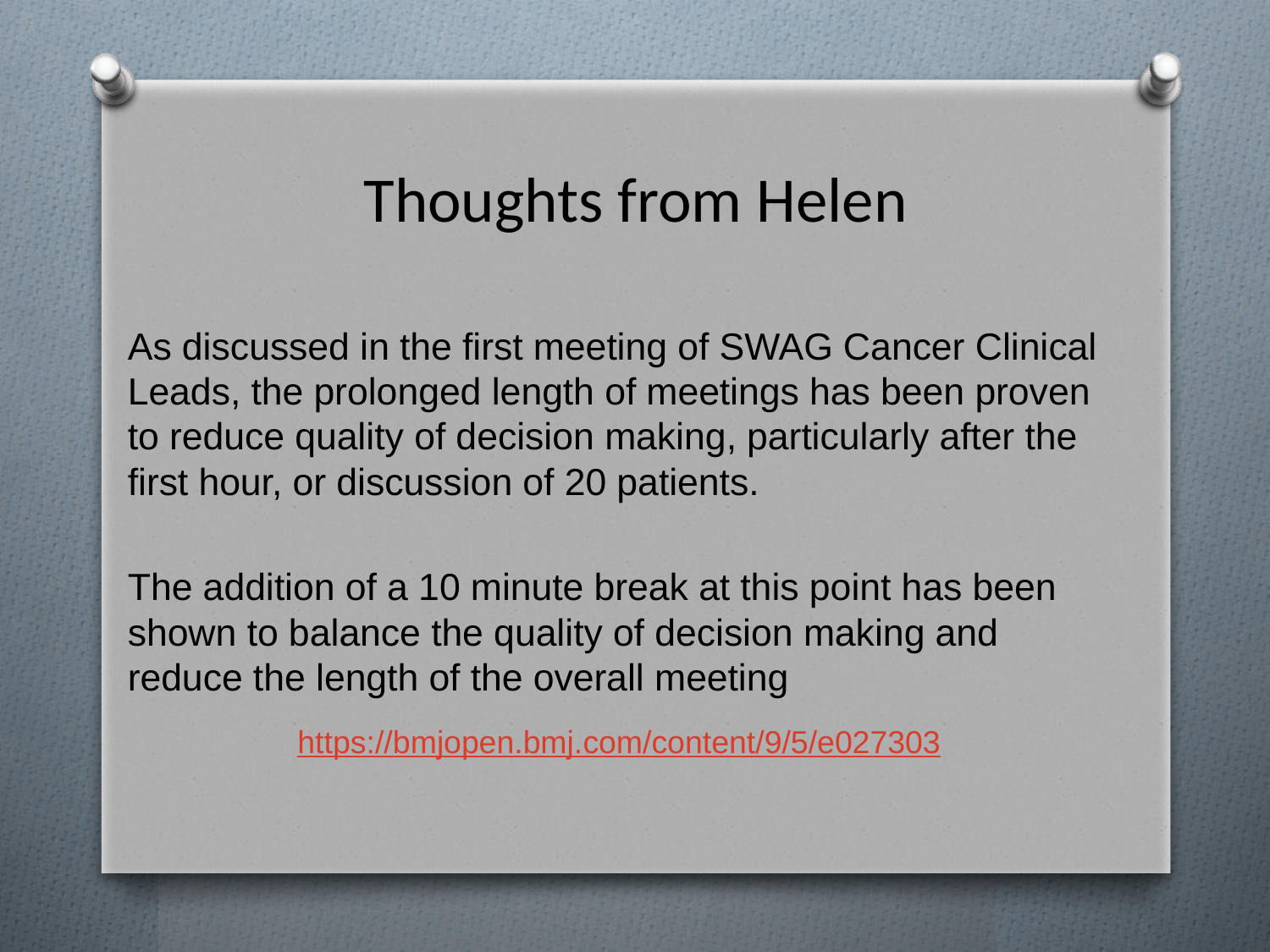

# Thoughts from Helen

As discussed in the first meeting of SWAG Cancer Clinical Leads, the prolonged length of meetings has been proven to reduce quality of decision making, particularly after the first hour, or discussion of 20 patients.

The addition of a 10 minute break at this point has been shown to balance the quality of decision making and reduce the length of the overall meeting

https://bmjopen.bmj.com/content/9/5/e027303